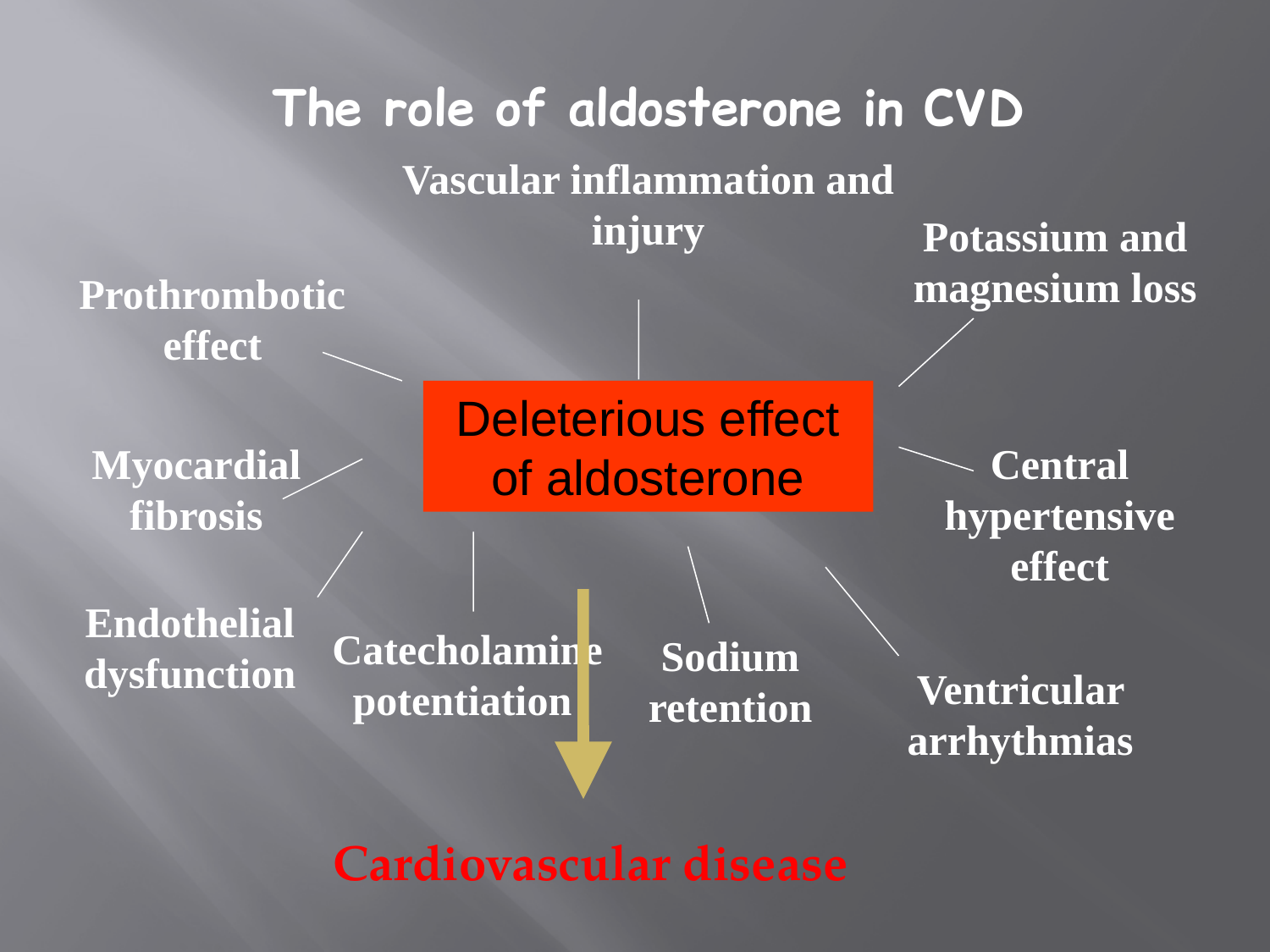

The role of aldosterone in CVD
Vascular inflammation and injury
Potassium and magnesium loss
Prothrombotic effect

Deleterious effect of aldosterone
Myocardial fibrosis
Central hypertensive effect

Endothelial dysfunction

Catecholamine potentiation
Sodium retention
Ventricular arrhythmias
Cardiovascular disease